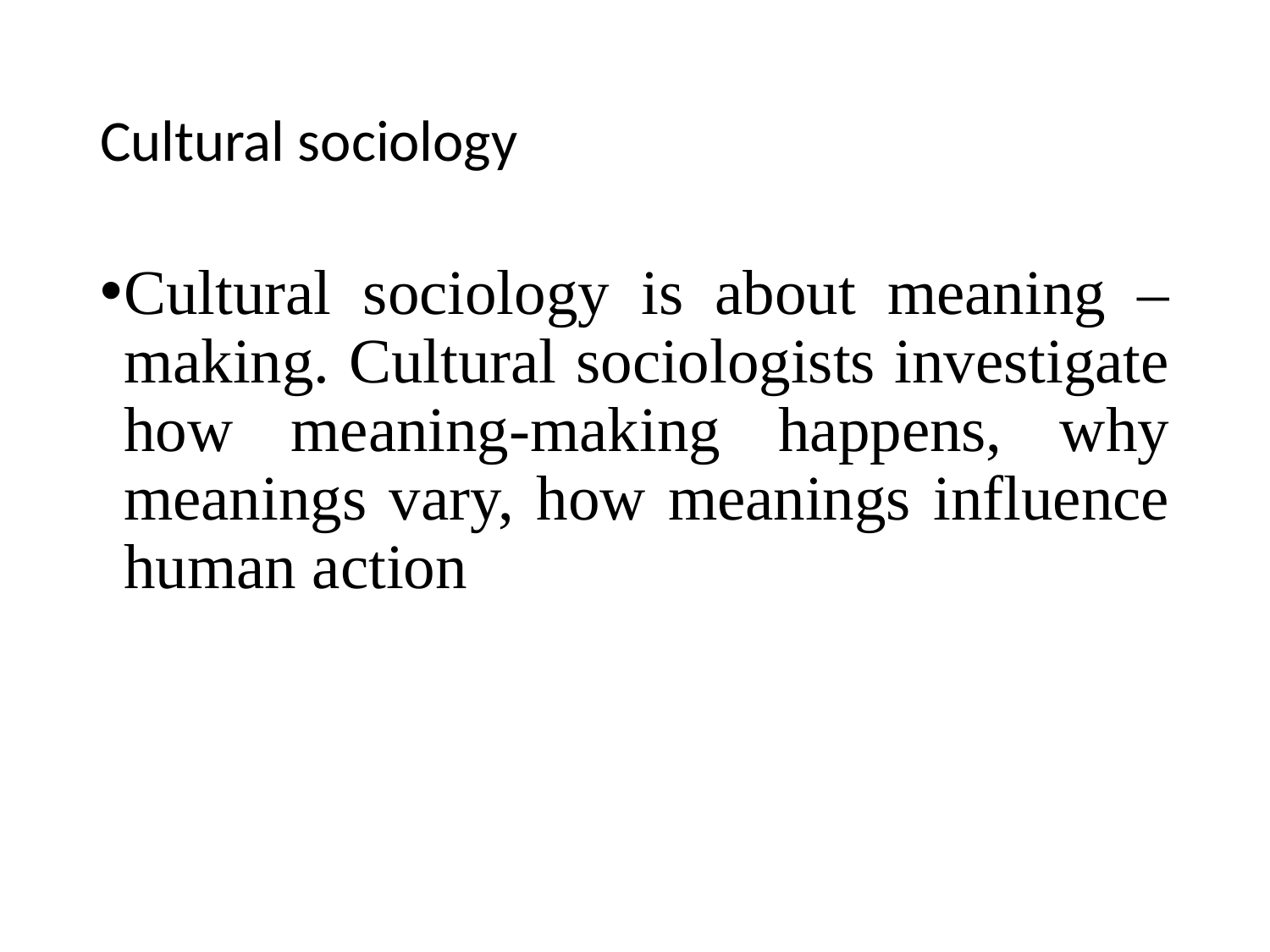

# Cultural sociology
Cultural sociology is about meaning –making. Cultural sociologists investigate how meaning-making happens, why meanings vary, how meanings influence human action